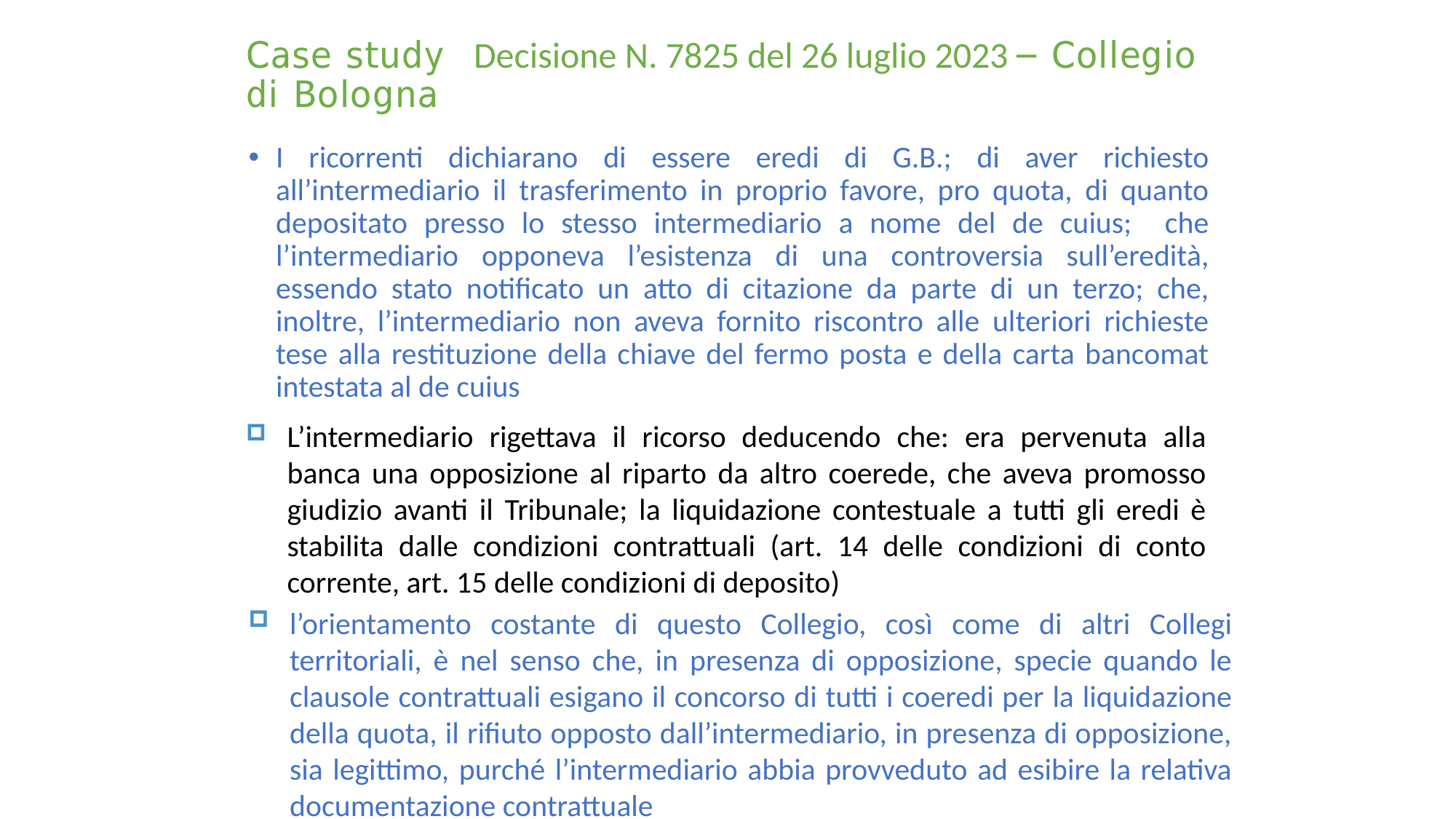

# Case study  Decisione N. 7825 del 26 luglio 2023 – Collegio di Bologna
I ricorrenti dichiarano di essere eredi di G.B.; di aver richiesto all’intermediario il trasferimento in proprio favore, pro quota, di quanto depositato presso lo stesso intermediario a nome del de cuius;  che l’intermediario opponeva l’esistenza di una controversia sull’eredità, essendo stato notificato un atto di citazione da parte di un terzo; che, inoltre, l’intermediario non aveva fornito riscontro alle ulteriori richieste tese alla restituzione della chiave del fermo posta e della carta bancomat intestata al de cuius
L’intermediario rigettava il ricorso deducendo che: era pervenuta alla banca una opposizione al riparto da altro coerede, che aveva promosso giudizio avanti il Tribunale; la liquidazione contestuale a tutti gli eredi è stabilita dalle condizioni contrattuali (art. 14 delle condizioni di conto corrente, art. 15 delle condizioni di deposito)
l’orientamento costante di questo Collegio, così come di altri Collegi territoriali, è nel senso che, in presenza di opposizione, specie quando le clausole contrattuali esigano il concorso di tutti i coeredi per la liquidazione della quota, il rifiuto opposto dall’intermediario, in presenza di opposizione, sia legittimo, purché l’intermediario abbia provveduto ad esibire la relativa documentazione contrattuale